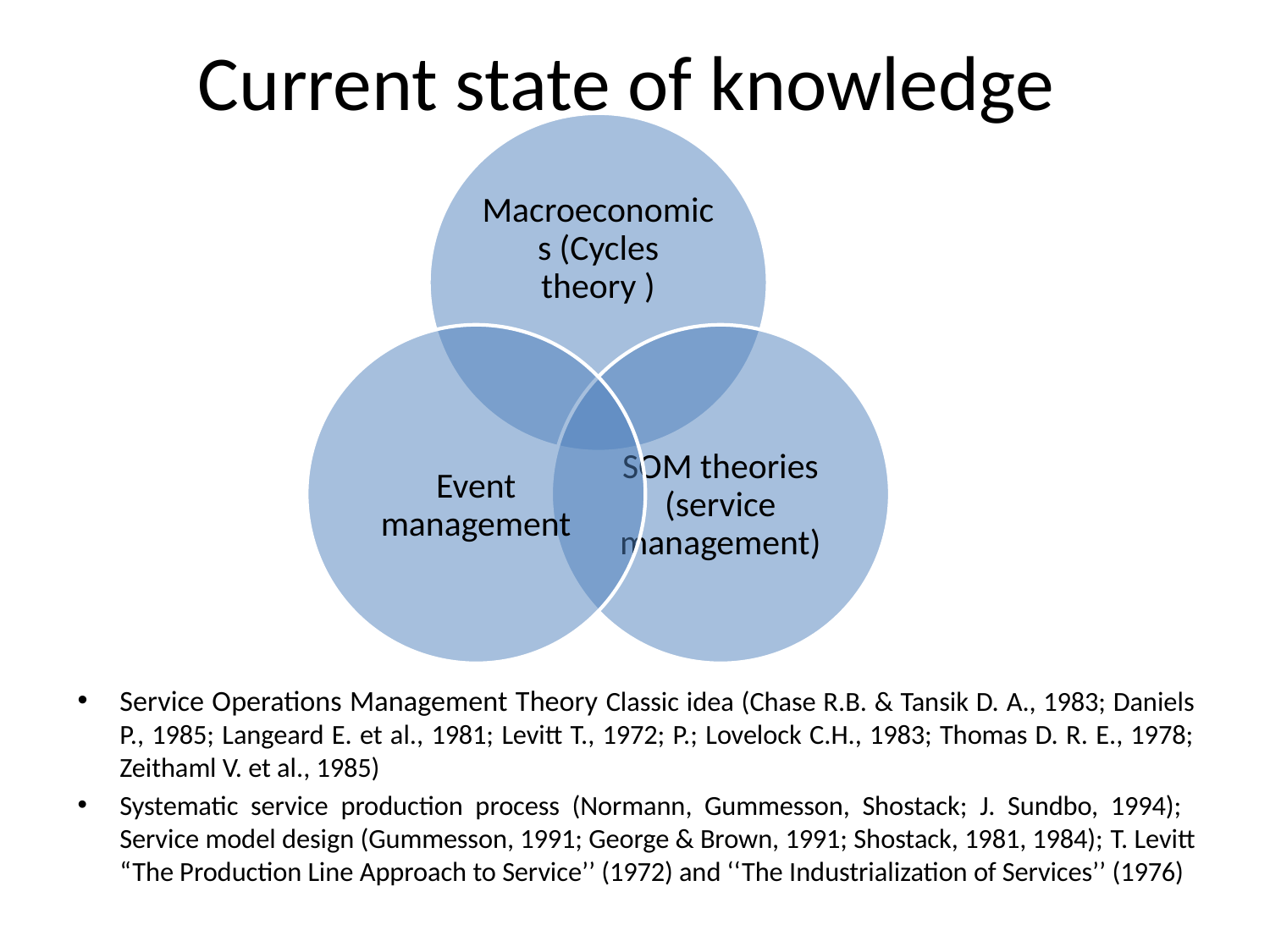

# Current state of knowledge
Macroeconomics (Cycles theory )
SOM theories (service management)
Event management
Service Operations Management Theory Classic idea (Chase R.B. & Tansik D. A., 1983; Daniels P., 1985; Langeard E. et al., 1981; Levitt T., 1972; P.; Lovelock C.H., 1983; Thomas D. R. E., 1978; Zeithaml V. et al., 1985)
Systematic service production process (Normann, Gummesson, Shostack; J. Sundbo, 1994);  Service model design (Gummesson, 1991; George & Brown, 1991; Shostack, 1981, 1984); T. Levitt “The Production Line Approach to Service’’ (1972) and ‘‘The Industrialization of Services’’ (1976)